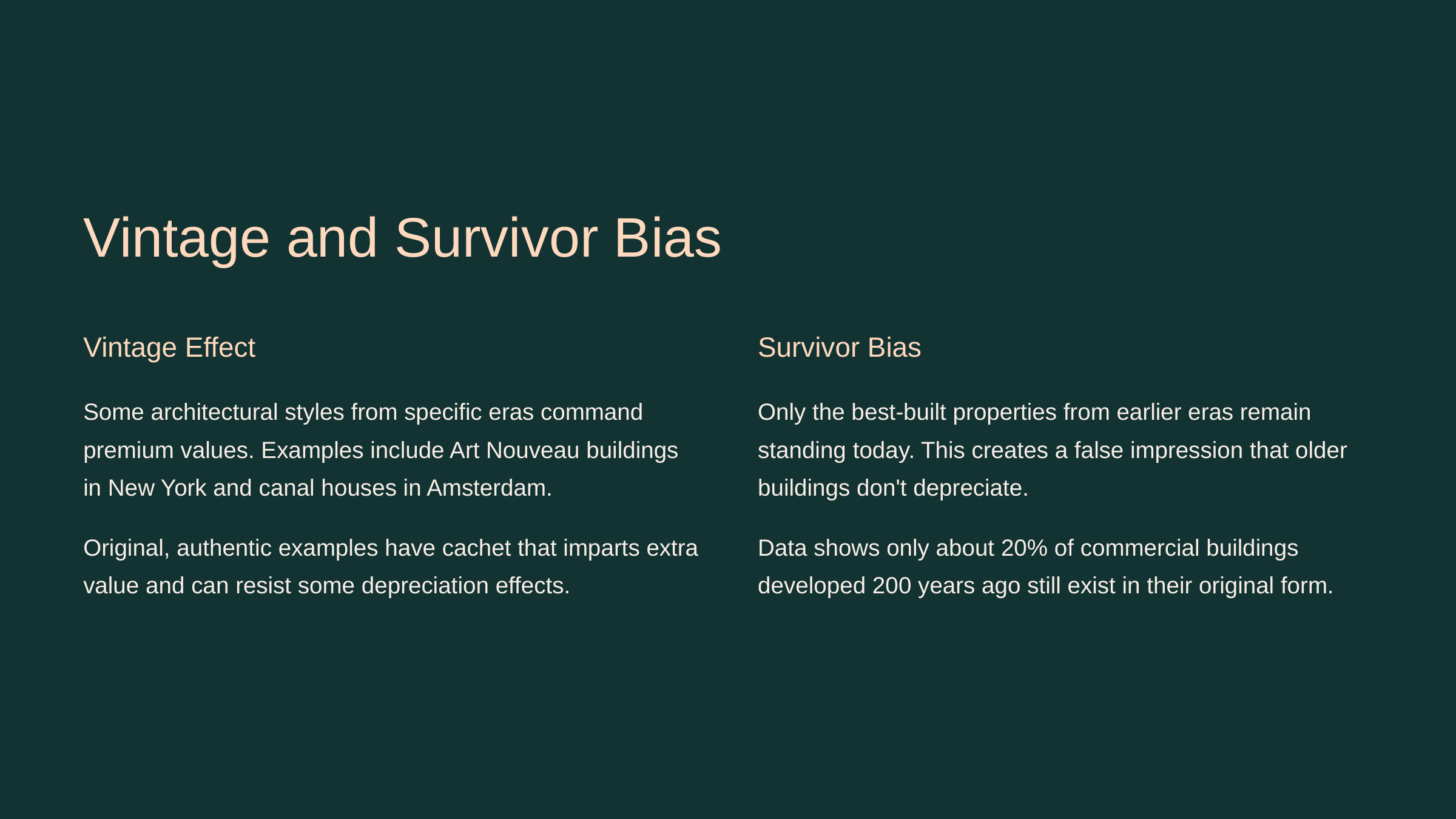

Vintage and Survivor Bias
Vintage Effect
Survivor Bias
Some architectural styles from specific eras command premium values. Examples include Art Nouveau buildings in New York and canal houses in Amsterdam.
Only the best-built properties from earlier eras remain standing today. This creates a false impression that older buildings don't depreciate.
Original, authentic examples have cachet that imparts extra value and can resist some depreciation effects.
Data shows only about 20% of commercial buildings developed 200 years ago still exist in their original form.